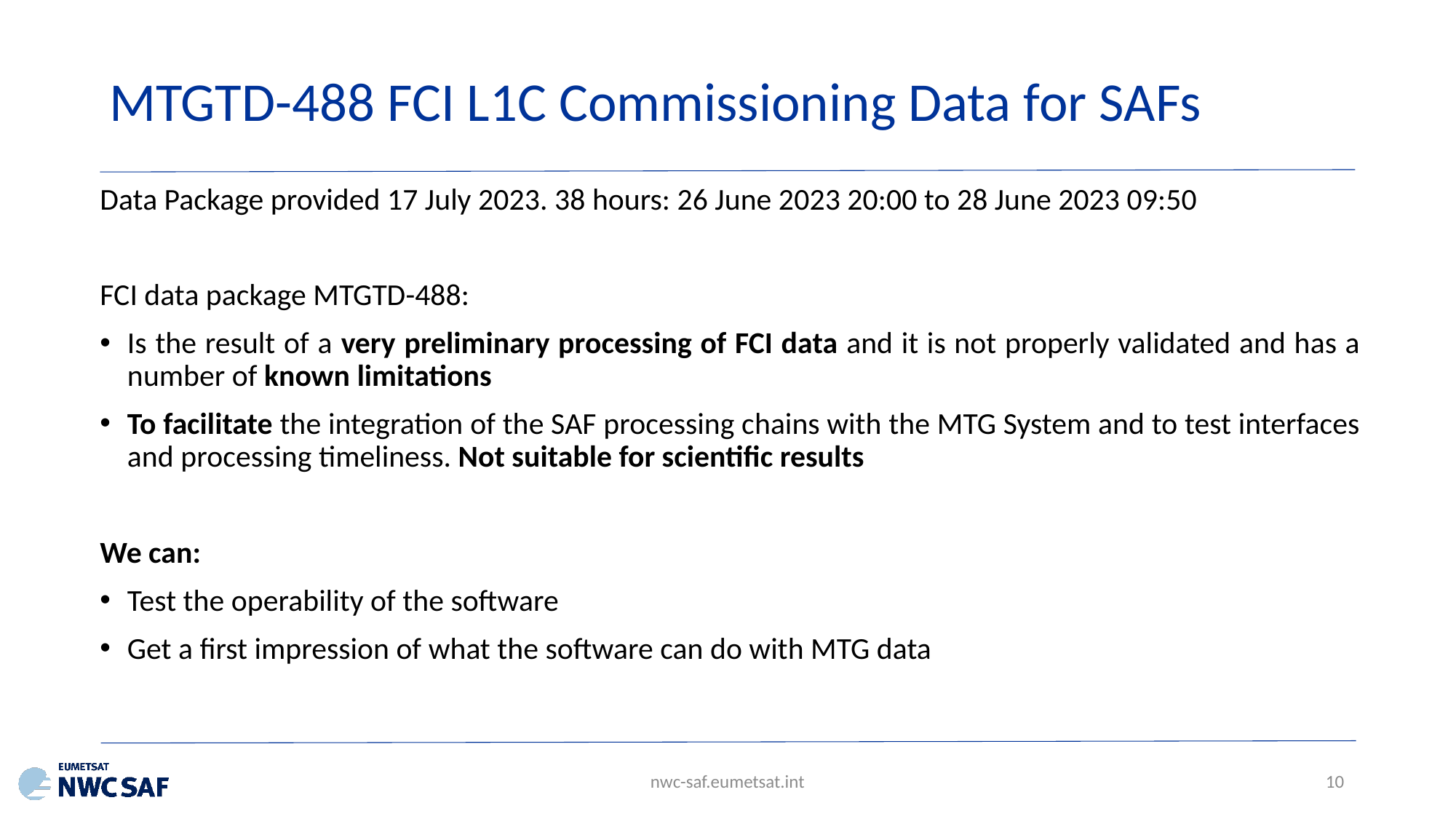

MTGTD-488 FCI L1C Commissioning Data for SAFs
Data Package provided 17 July 2023. 38 hours: 26 June 2023 20:00 to 28 June 2023 09:50

FCI data package MTGTD-488:
Is the result of a very preliminary processing of FCI data and it is not properly validated and has a number of known limitations
To facilitate the integration of the SAF processing chains with the MTG System and to test interfaces and processing timeliness. Not suitable for scientific results

We can:
Test the operability of the software
Get a first impression of what the software can do with MTG data

nwc-saf.eumetsat.int
10